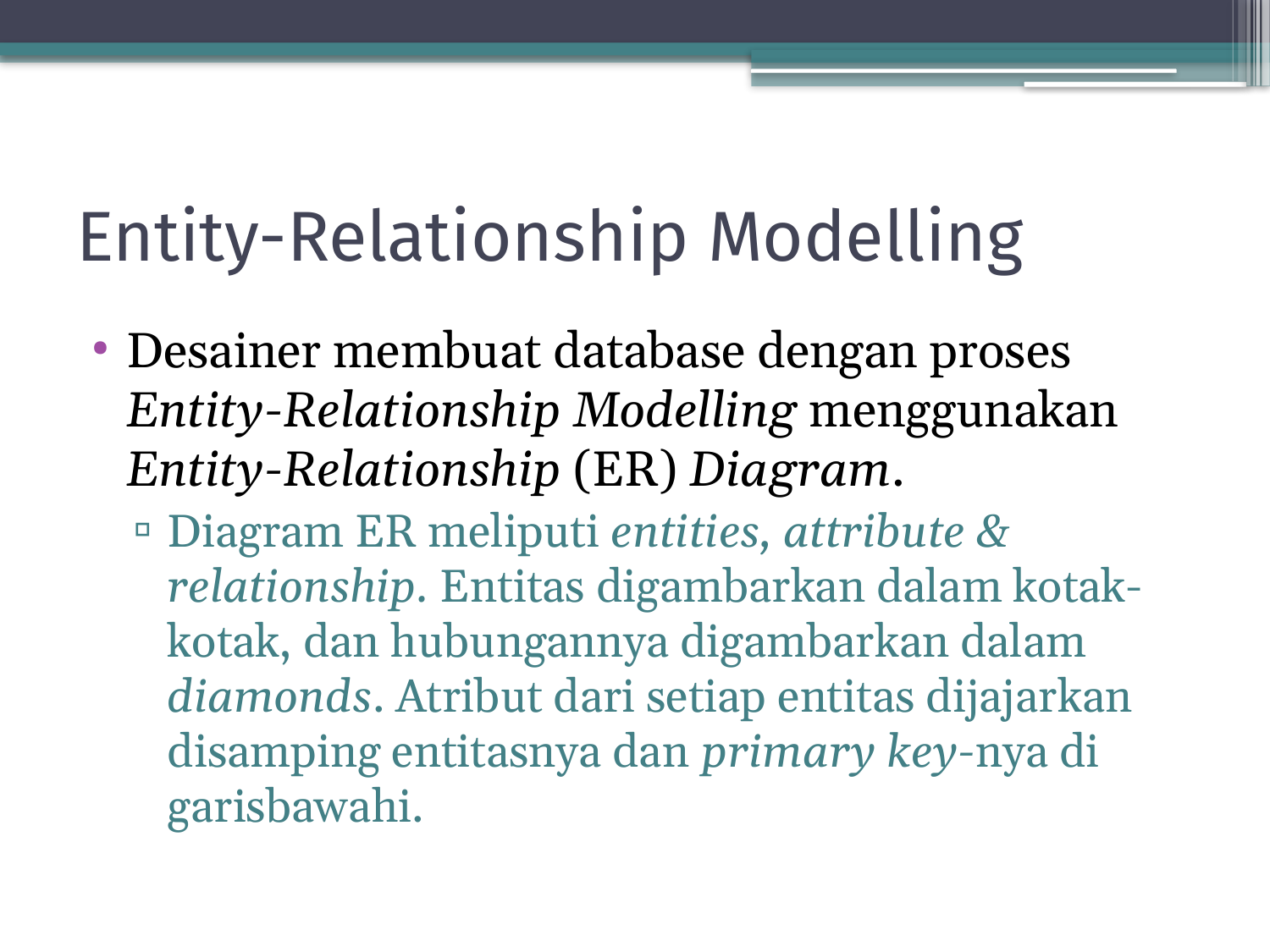

# Entity-Relationship Modelling
Desainer membuat database dengan proses Entity-Relationship Modelling menggunakan Entity-Relationship (ER) Diagram.
Diagram ER meliputi entities, attribute & relationship. Entitas digambarkan dalam kotak-kotak, dan hubungannya digambarkan dalam diamonds. Atribut dari setiap entitas dijajarkan disamping entitasnya dan primary key-nya di garisbawahi.